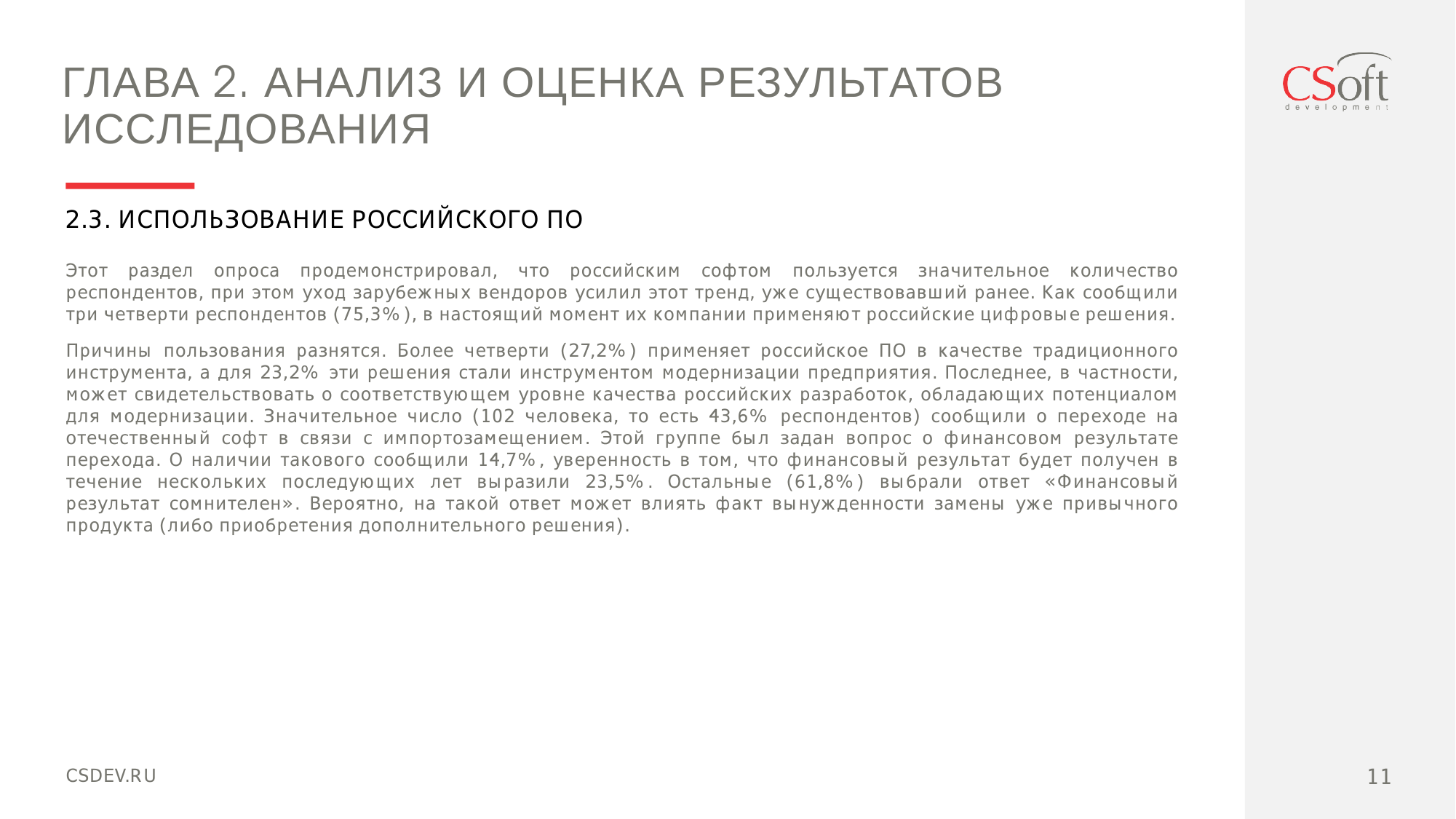

ГЛАВА 2. АНАЛИЗ И ОЦЕНКА РЕЗУЛЬТАТОВ ИССЛЕДОВАНИЯ

2.3. ИСПОЛЬЗОВАНИЕ РОССИЙСКОГО ПО
Этот раздел опроса продемонстрировал, что российским софтом пользуется значительное количество респондентов, при этом уход зарубежных вендоров усилил этот тренд, уже существовавший ранее. Как сообщили три четверти респондентов (75,3%), в настоящий момент их компании применяют российские цифровые решения.
Причины пользования разнятся. Более четверти (27,2%) применяет российское ПО в качестве традиционного инструмента, а для 23,2% эти решения стали инструментом модернизации предприятия. Последнее, в частности, может свидетельствовать о соответствующем уровне качества российских разработок, обладающих потенциалом для модернизации. Значительное число (102 человека, то есть 43,6% респондентов) сообщили о переходе на отечественный софт в связи с импортозамещением. Этой группе был задан вопрос о финансовом результате перехода. О наличии такового сообщили 14,7%, уверенность в том, что финансовый результат будет получен в течение нескольких последующих лет выразили 23,5%. Остальные (61,8%) выбрали ответ «Финансовый результат сомнителен». Вероятно, на такой ответ может влиять факт вынужденности замены уже привычного продукта (либо приобретения дополнительного решения).
11
CSDEV.RU